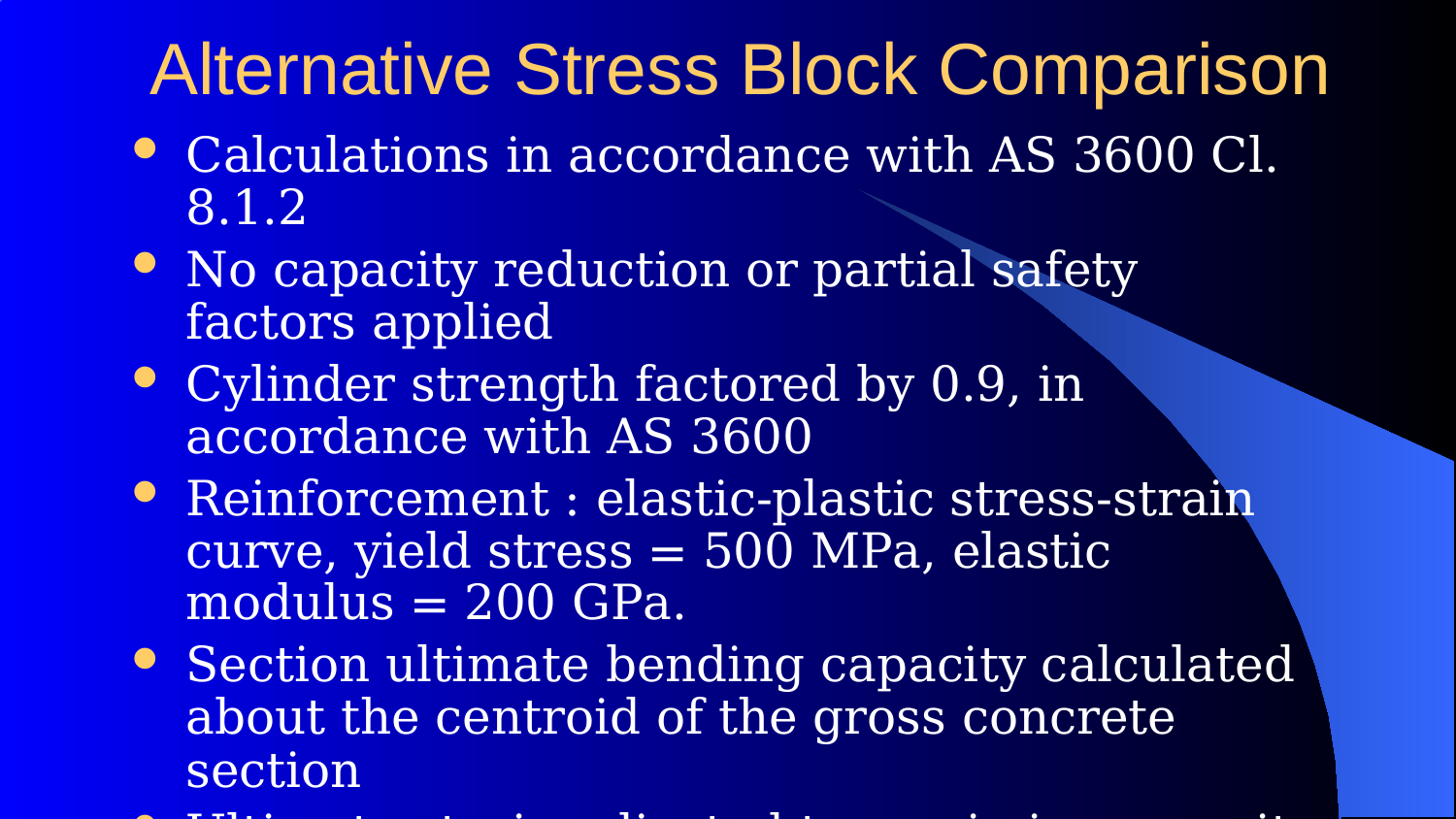

# Alternative Stress Block Comparison
Calculations in accordance with AS 3600 Cl. 8.1.2
No capacity reduction or partial safety factors applied
Cylinder strength factored by 0.9, in accordance with AS 3600
Reinforcement : elastic-plastic stress-strain curve, yield stress = 500 MPa, elastic modulus = 200 GPa.
Section ultimate bending capacity calculated about the centroid of the gross concrete section
Ultimate strain adjusted to maximise capacity
Three sections compared at 32 MPa, 65 MPa and 90 MPa